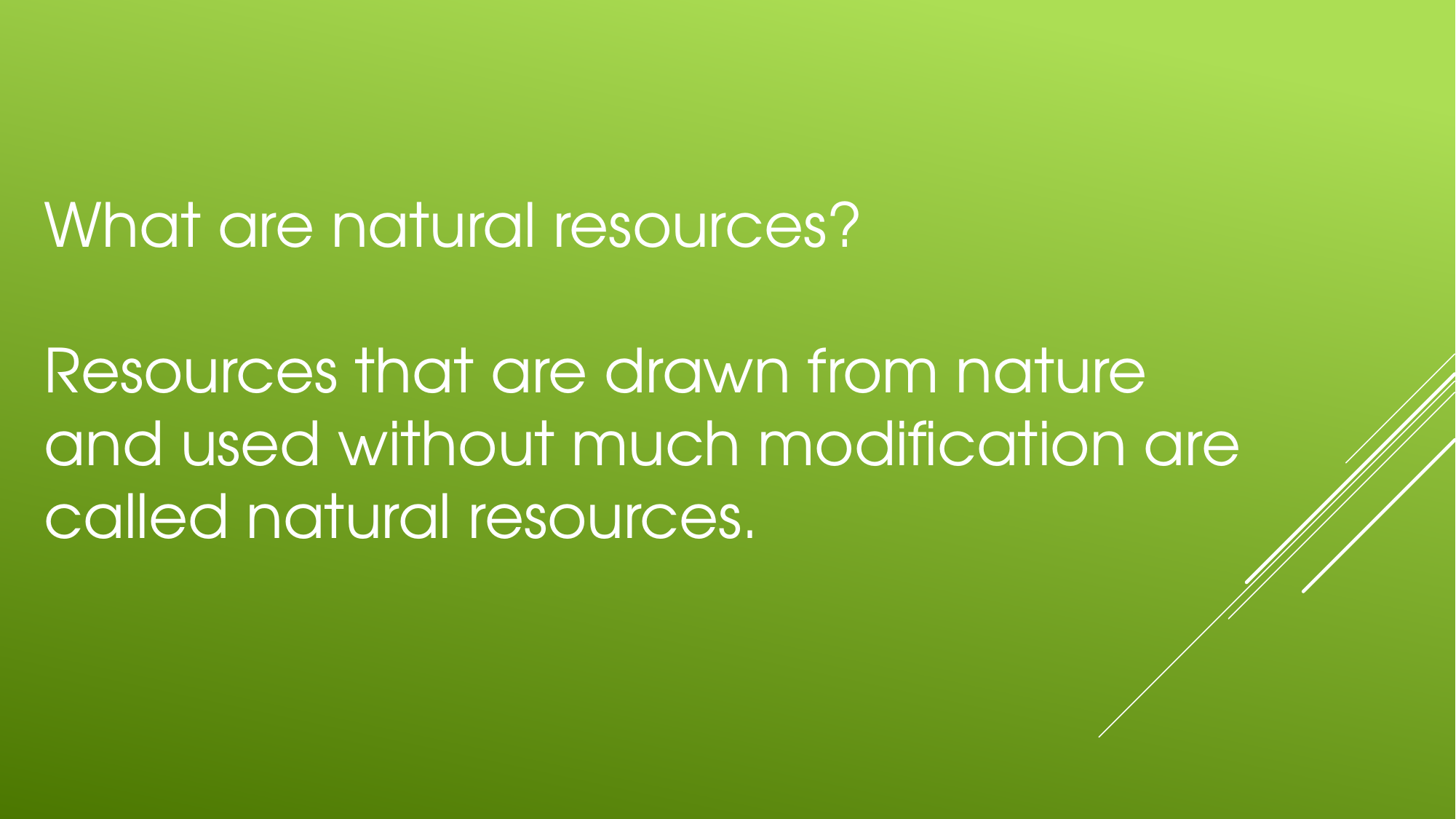

What are natural resources?

Resources that are drawn from nature and used without much modification are called natural resources.